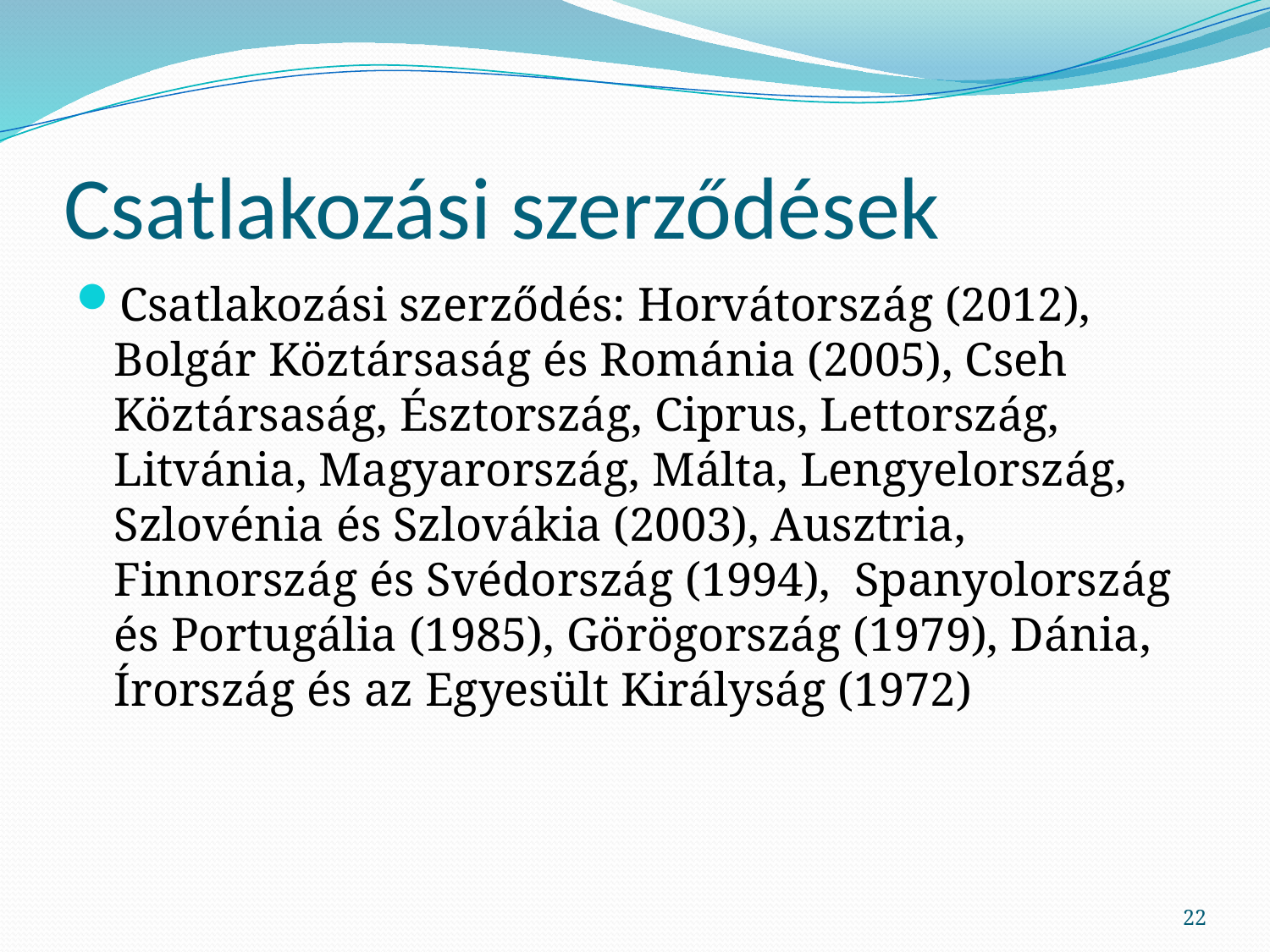

# Csatlakozási szerződések
Csatlakozási szerződés: Horvátország (2012),  Bolgár Köztársaság és Románia (2005), Cseh Köztársaság, Észtország, Ciprus, Lettország, Litvánia, Magyarország, Málta, Lengyelország, Szlovénia és Szlovákia (2003), Ausztria, Finnország és Svédország (1994),  Spanyolország és Portugália (1985), Görögország (1979), Dánia, Írország és az Egyesült Királyság (1972)
22